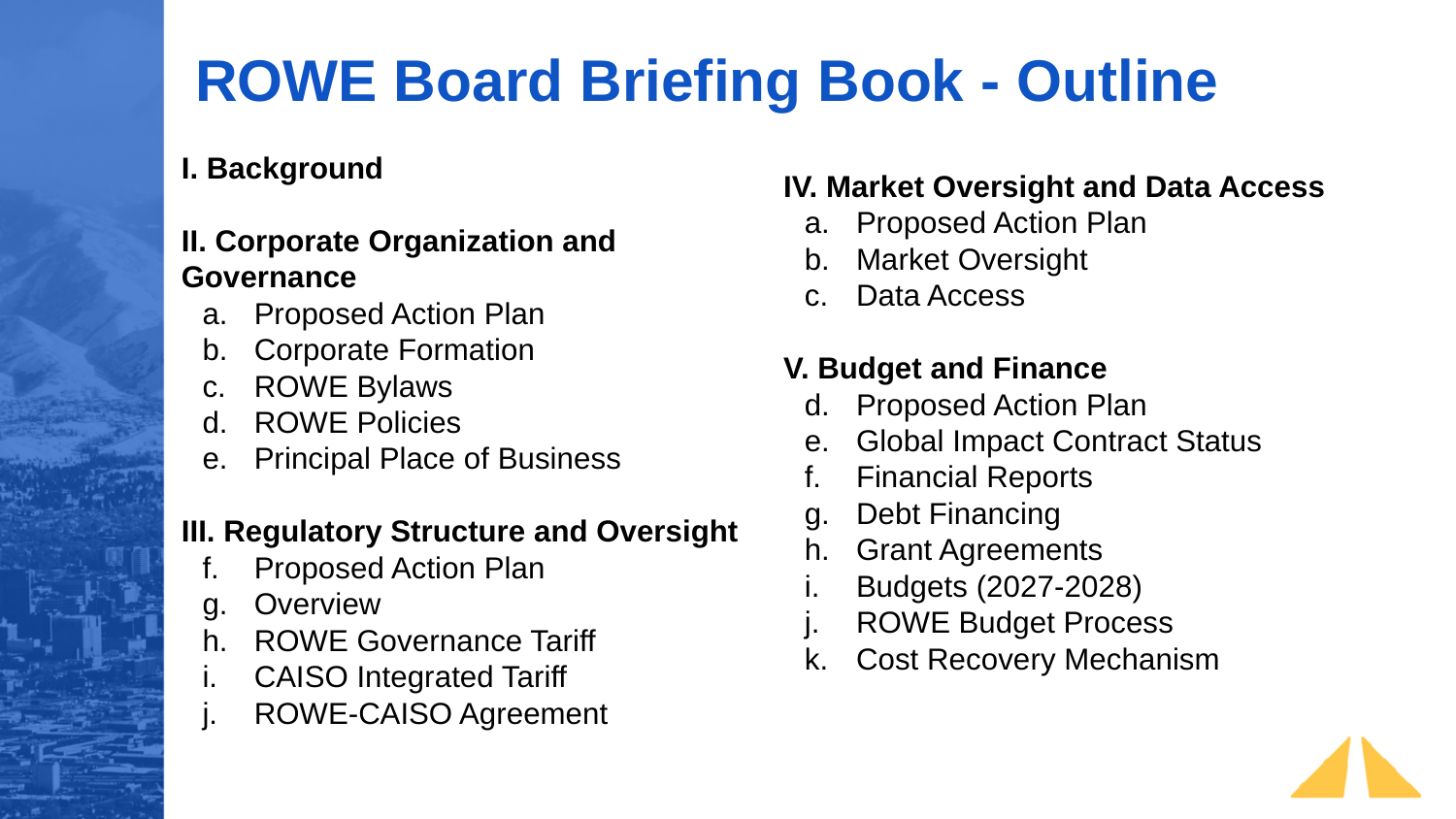

ROWE Board Briefing Book - Outline
I. Background

II. Corporate Organization and Governance
Proposed Action Plan
Corporate Formation
ROWE Bylaws
ROWE Policies
Principal Place of Business

III. Regulatory Structure and Oversight
Proposed Action Plan
Overview
ROWE Governance Tariff
CAISO Integrated Tariff
ROWE-CAISO Agreement
IV. Market Oversight and Data Access
Proposed Action Plan
Market Oversight
Data Access

V. Budget and Finance
Proposed Action Plan
Global Impact Contract Status
Financial Reports
Debt Financing
Grant Agreements
Budgets (2027-2028)
ROWE Budget Process
Cost Recovery Mechanism